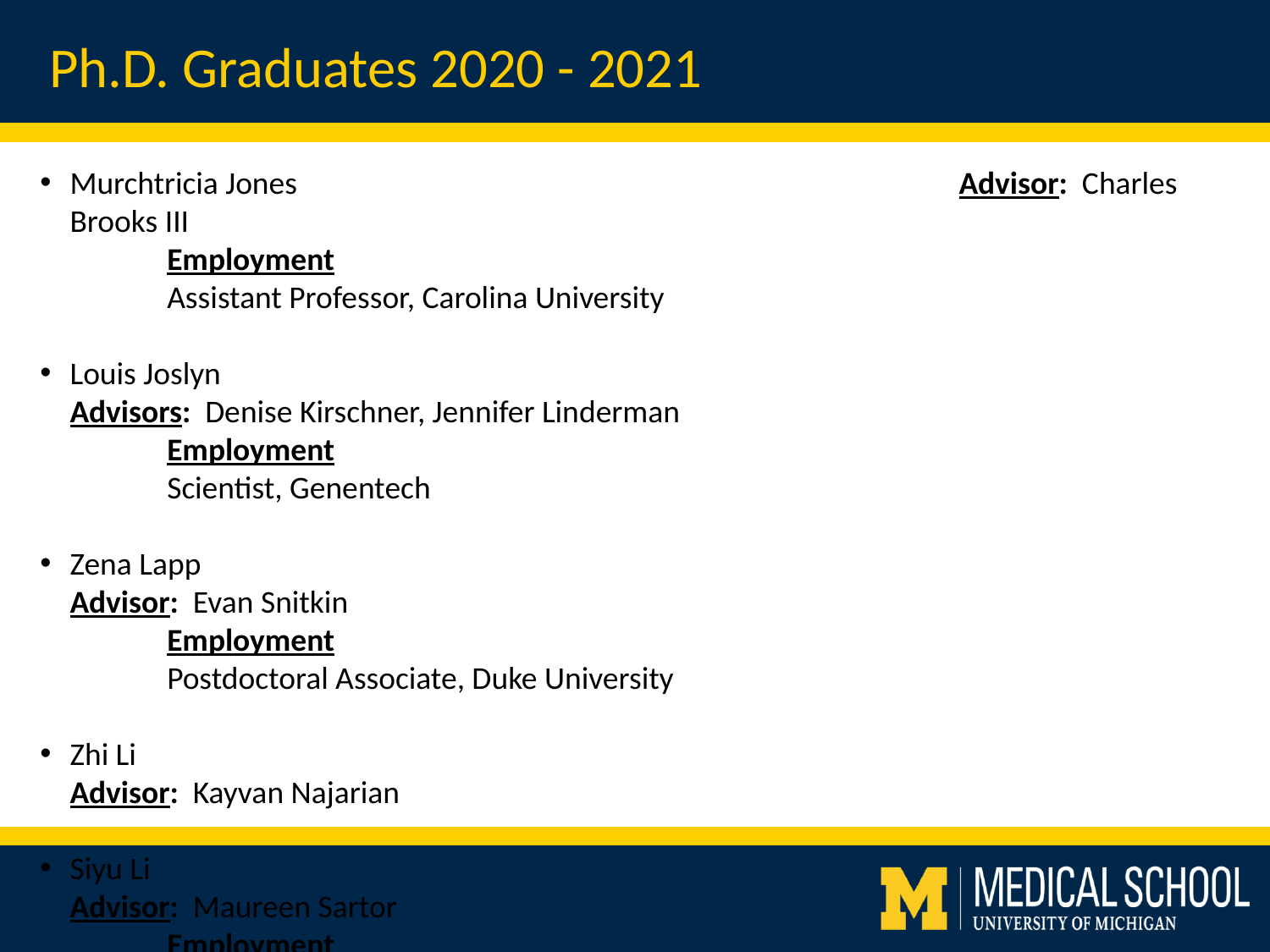

Ph.D. Graduates 2020 - 2021
Murchtricia Jones						Advisor:  Charles Brooks III
	Employment
	Assistant Professor, Carolina University

Louis Joslyn								Advisors:  Denise Kirschner, Jennifer Linderman
	Employment
	Scientist, Genentech

Zena Lapp								Advisor:  Evan Snitkin
	Employment
	Postdoctoral Associate, Duke University

Zhi Li									Advisor:  Kayvan Najarian

Siyu Li									Advisor:  Maureen Sartor
	Employment
	Researcher, AstraZeneca